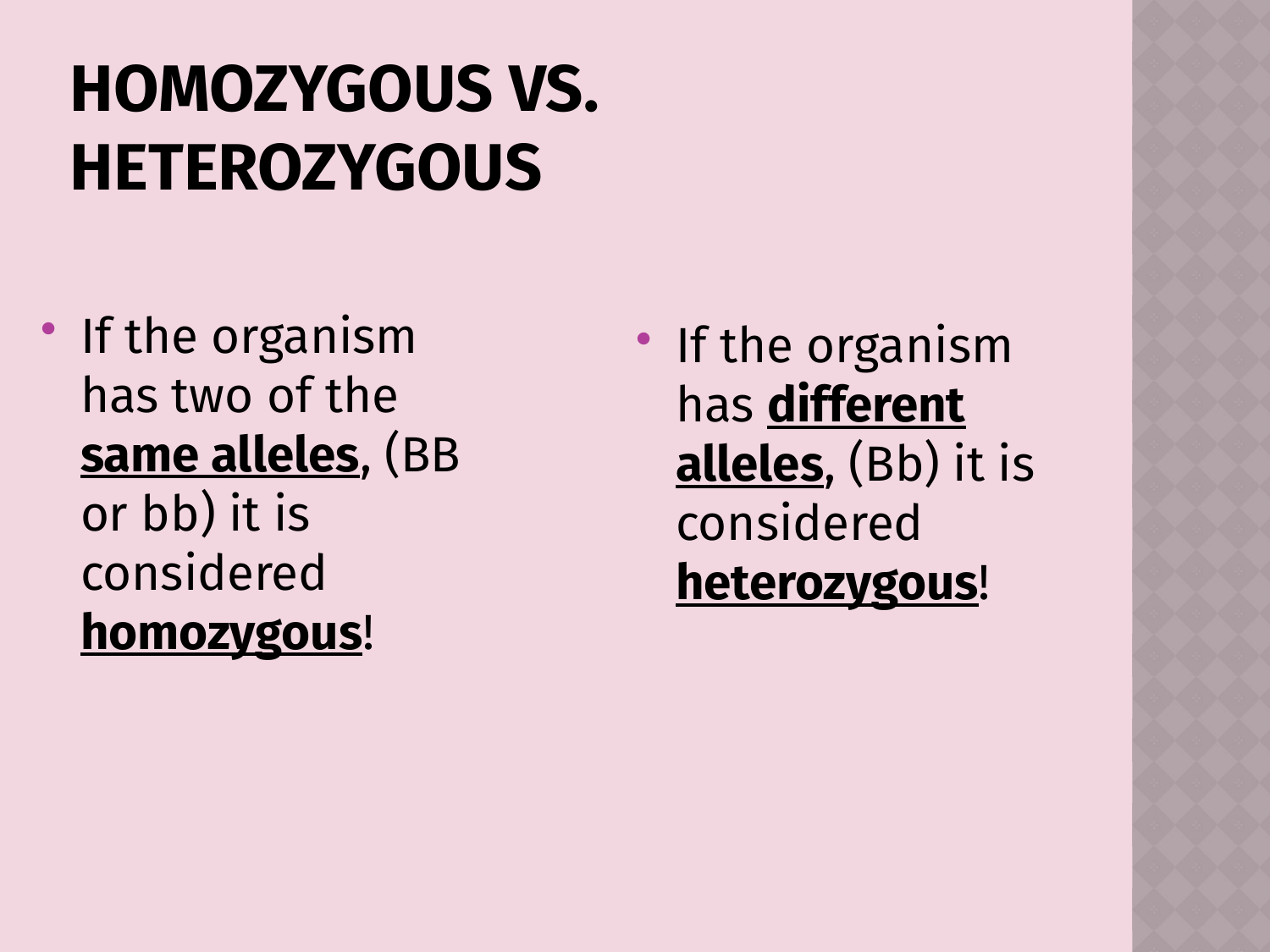

# Homozygous vs. heterozygous
If the organism has two of the same alleles, (BB or bb) it is considered homozygous!
If the organism has different alleles, (Bb) it is considered heterozygous!